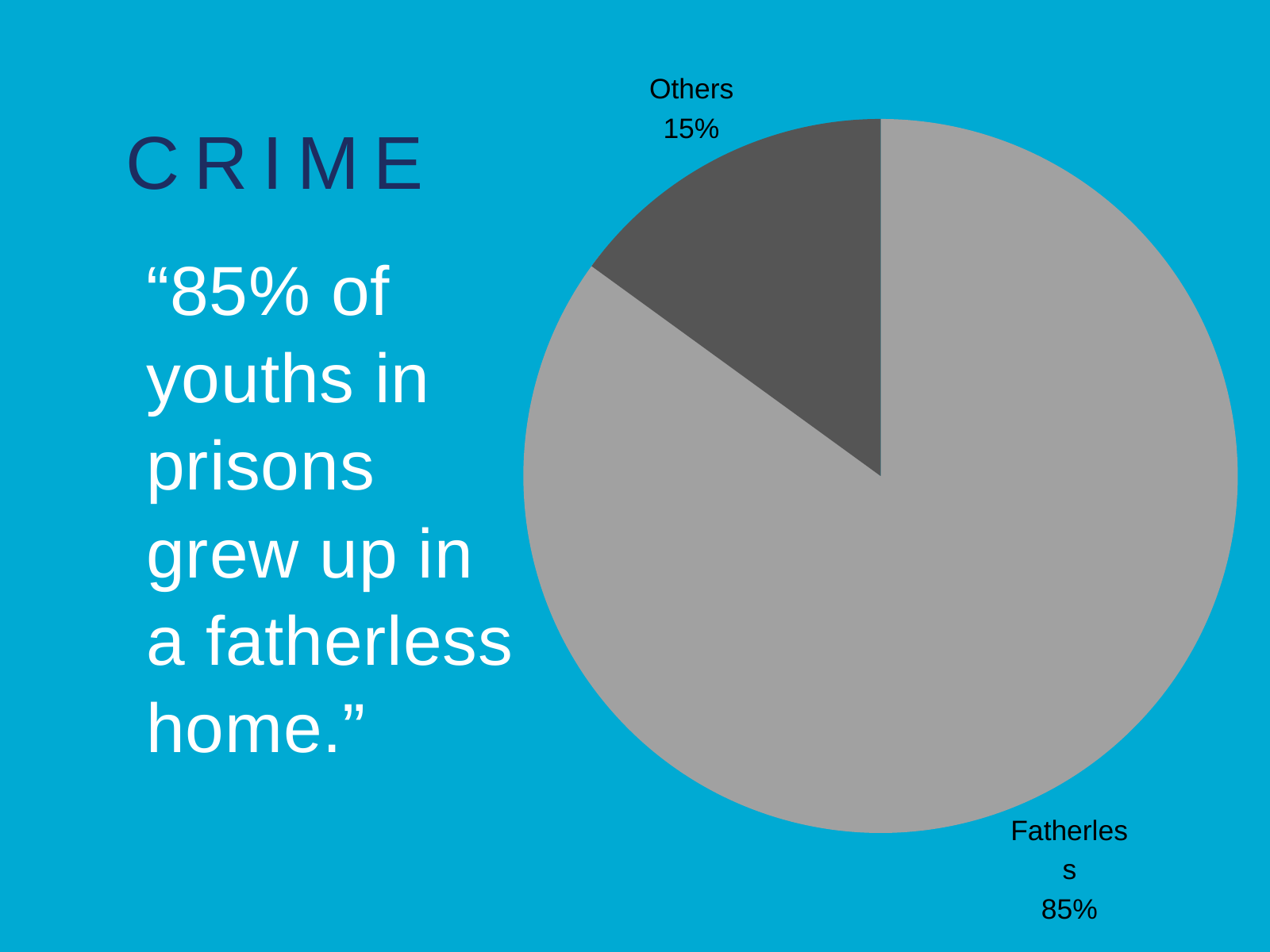

Others
15%

Fatherless
85%
CRIME
“85% of youths in prisons grew up in a fatherless home.”